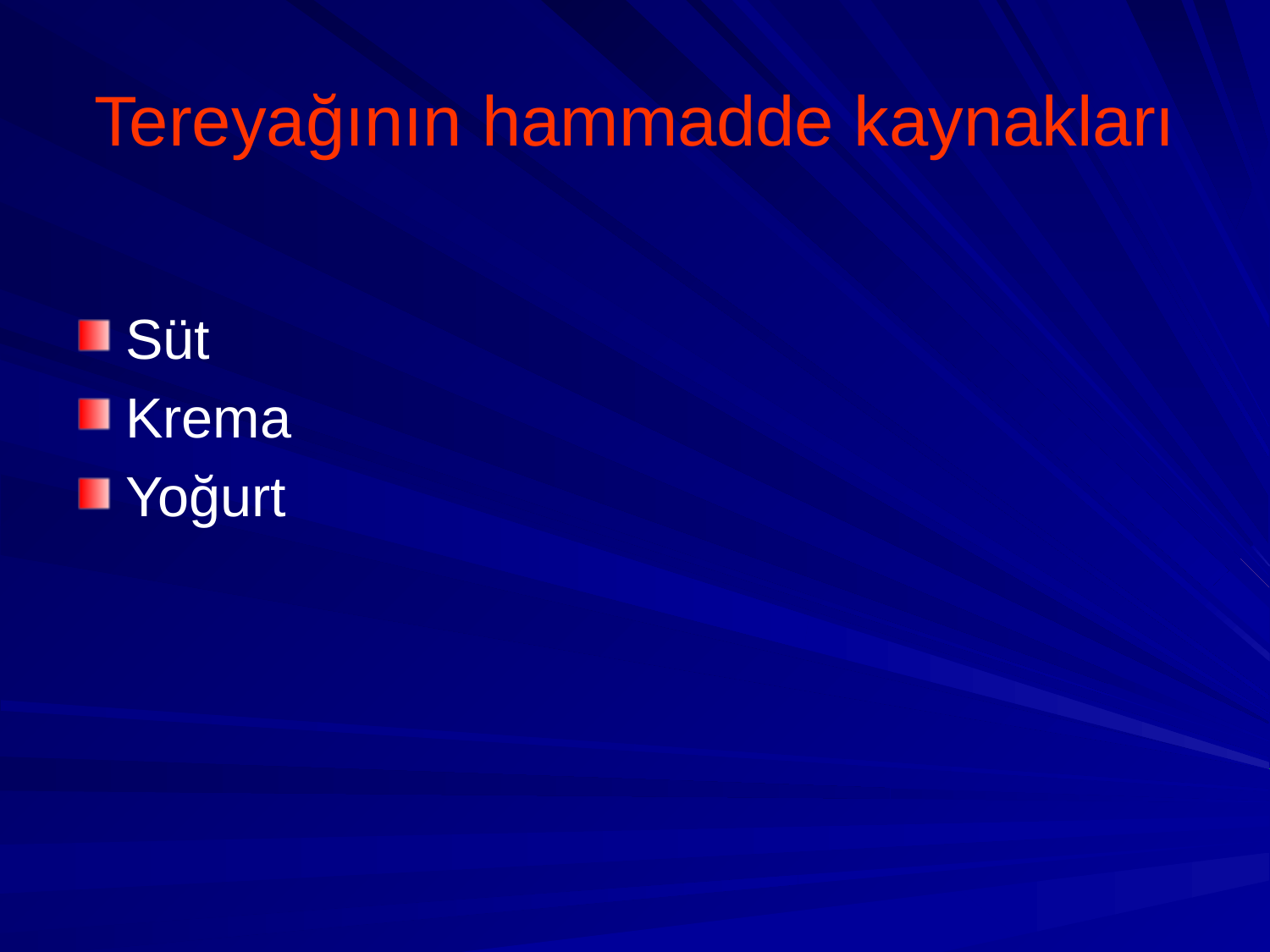

# Tereyağının hammadde kaynakları
Süt
Krema
Yoğurt